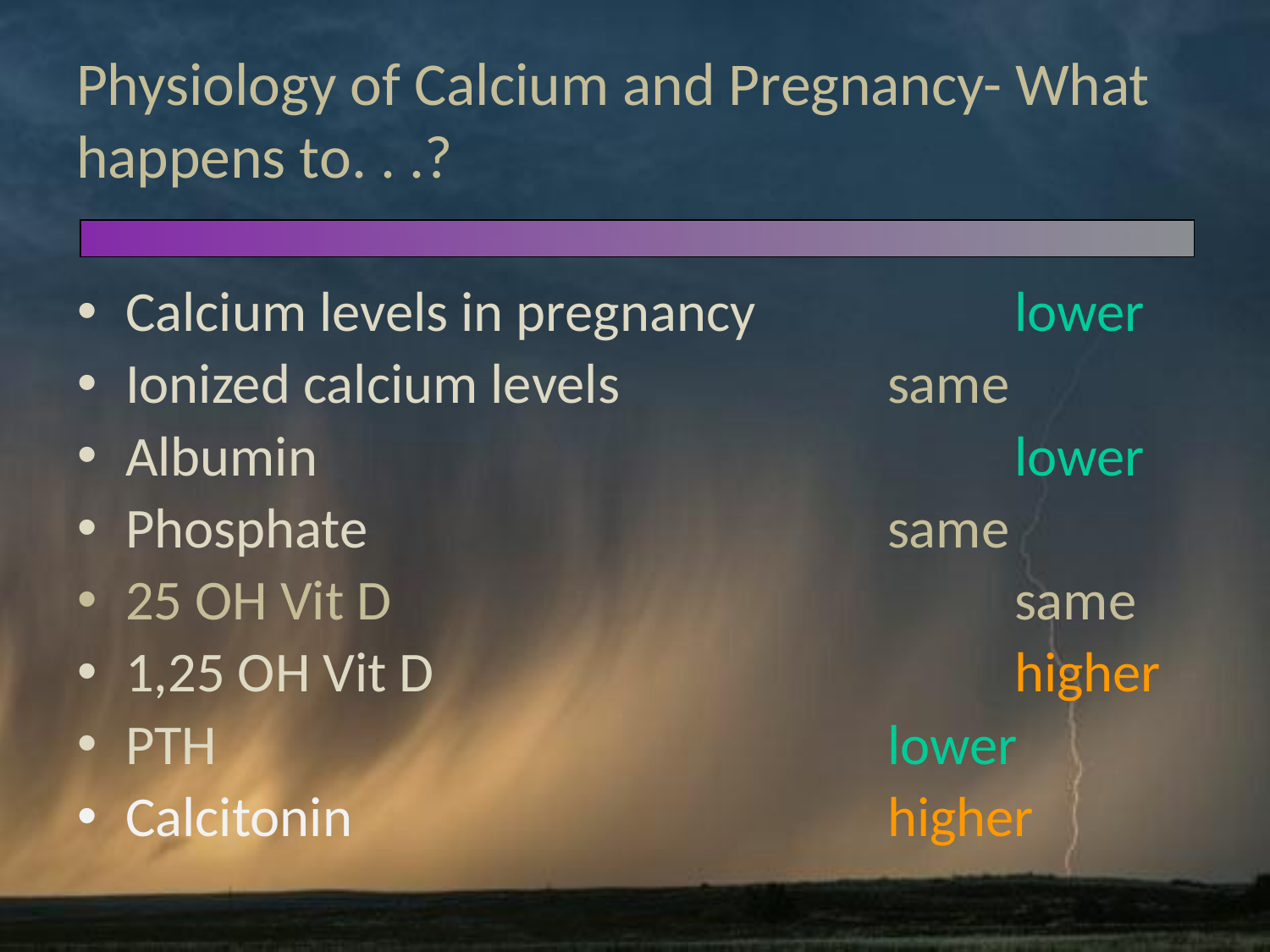

# Physiology of Calcium and Pregnancy- What happens to. . .?

Calcium levels in pregnancy 		lower
Ionized calcium levels			same
Albumin						lower
Phosphate					same
25 OH Vit D					same
1,25 OH Vit D					higher
PTH						lower
Calcitonin					higher